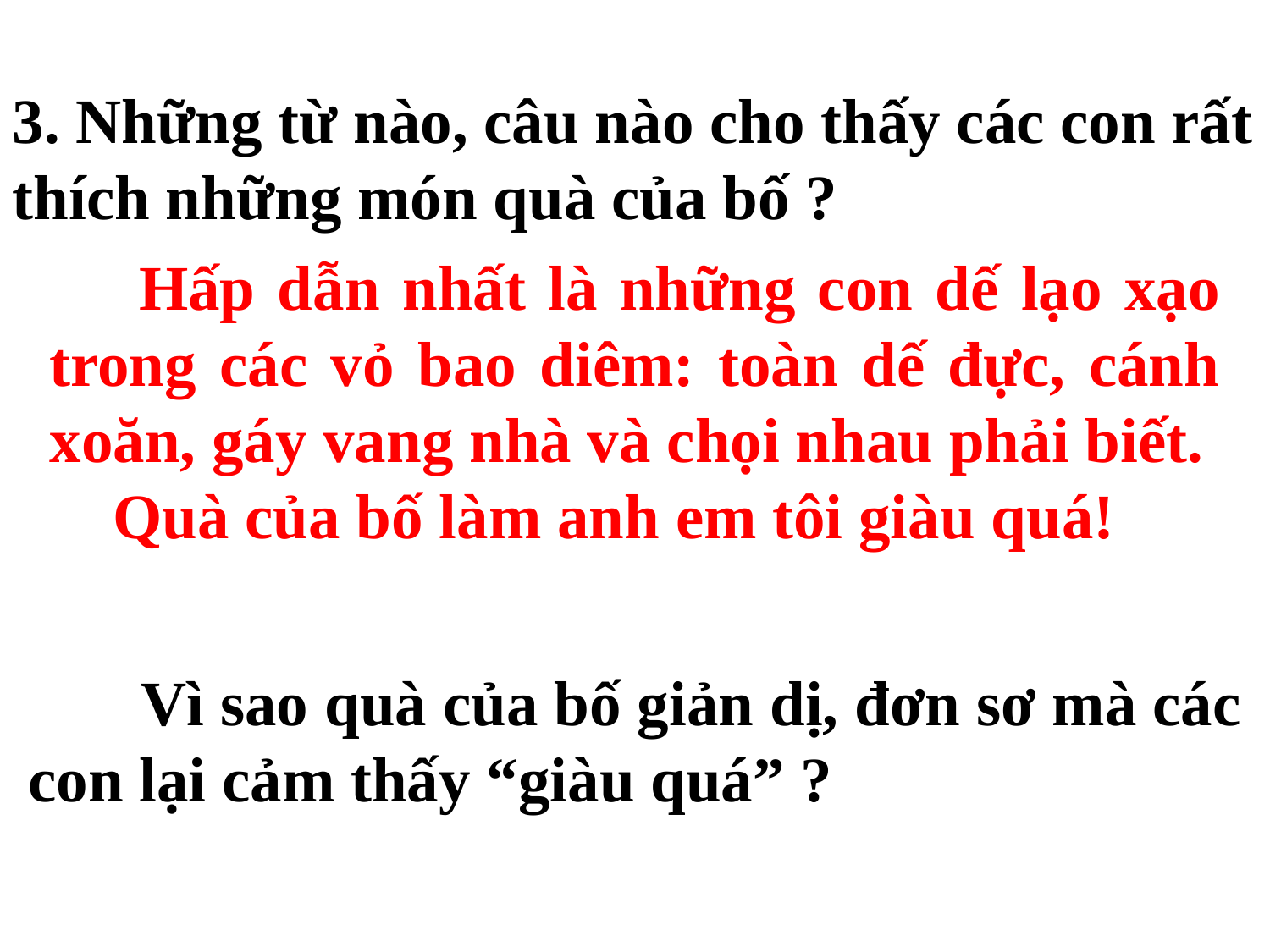

3. Những từ nào, câu nào cho thấy các con rất thích những món quà của bố ?
    Hấp dẫn nhất là những con dế lạo xạo trong các vỏ bao diêm: toàn dế đực, cánh xoăn, gáy vang nhà và chọi nhau phải biết.
    Quà của bố làm anh em tôi giàu quá!
       Vì sao quà của bố giản dị, đơn sơ mà các con lại cảm thấy “giàu quá” ?